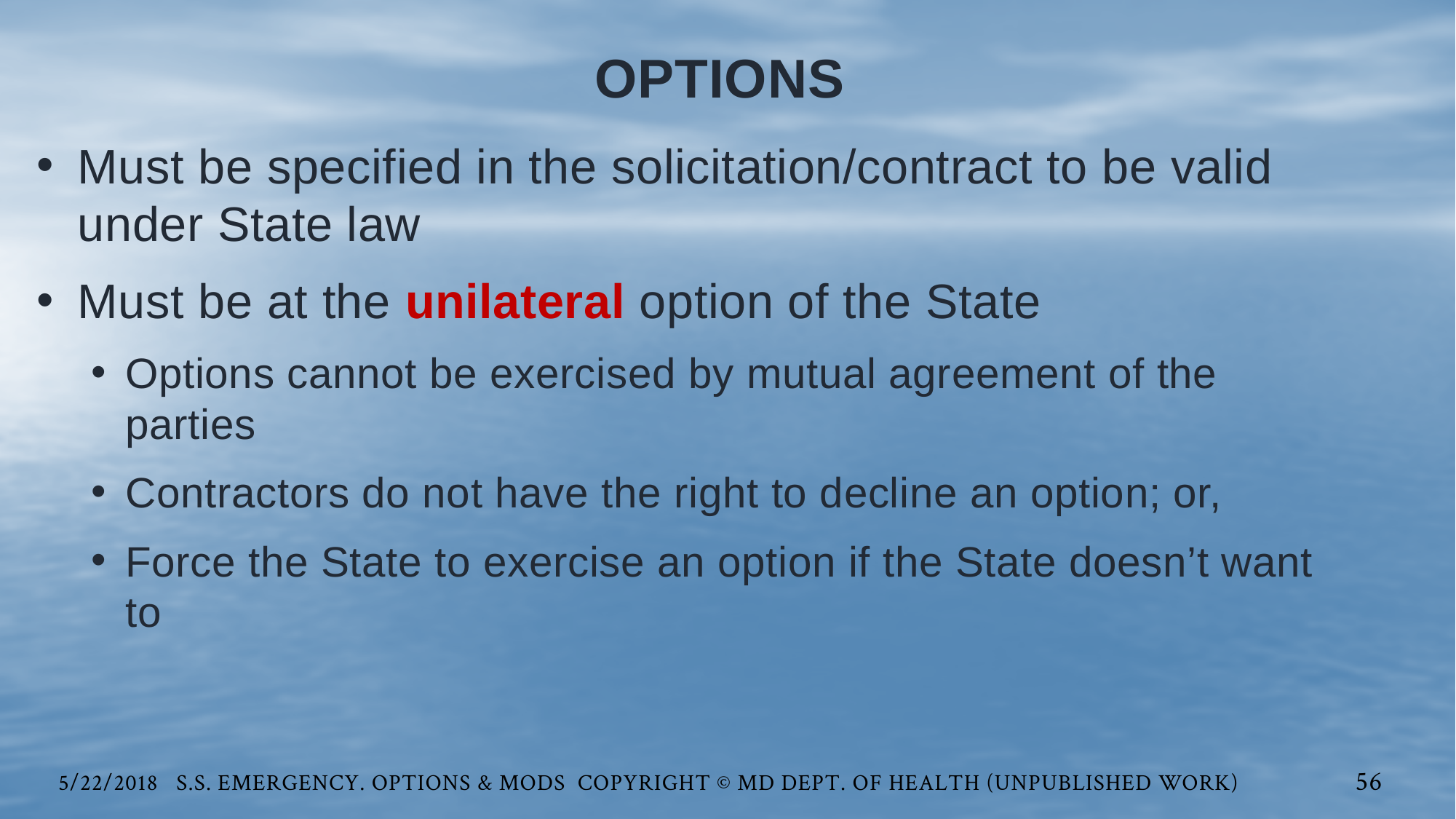

# Options
Must be specified in the solicitation/contract to be valid under State law
Must be at the unilateral option of the State
Options cannot be exercised by mutual agreement of the parties
Contractors do not have the right to decline an option; or,
Force the State to exercise an option if the State doesn’t want to

5/22/2018   S.S. Emergency. Options & Mods  Copyright © Md Dept. of Health (Unpublished Work)
56